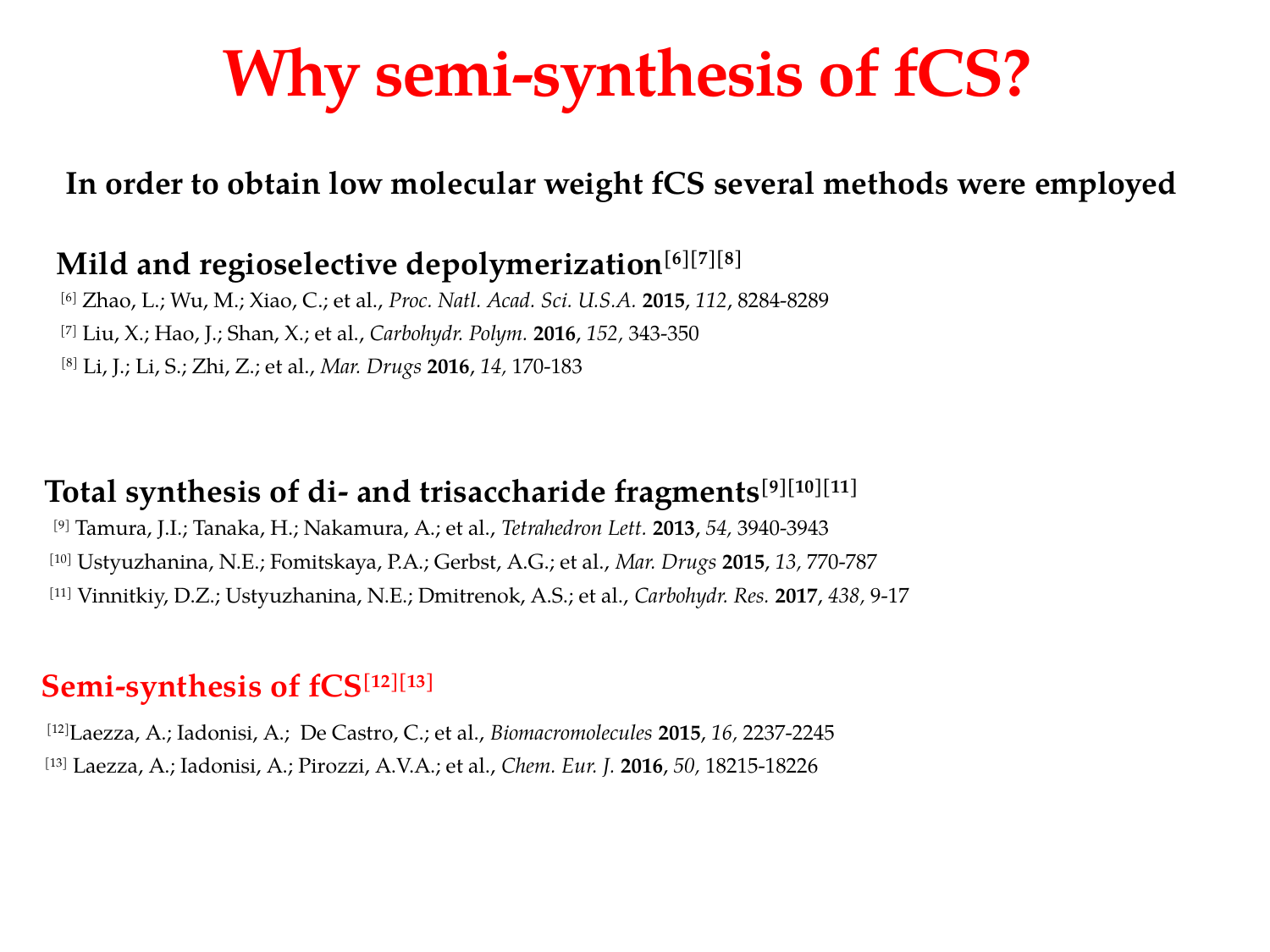

Why semi-synthesis of fCS?
In order to obtain low molecular weight fCS several methods were employed
Mild and regioselective depolymerization[6][7][8]
[6] Zhao, L.; Wu, M.; Xiao, C.; et al., Proc. Natl. Acad. Sci. U.S.A. 2015, 112, 8284-8289
[7] Liu, X.; Hao, J.; Shan, X.; et al., Carbohydr. Polym. 2016, 152, 343-350
[8] Li, J.; Li, S.; Zhi, Z.; et al., Mar. Drugs 2016, 14, 170-183
Total synthesis of di- and trisaccharide fragments[9][10][11]
[9] Tamura, J.I.; Tanaka, H.; Nakamura, A.; et al., Tetrahedron Lett. 2013, 54, 3940-3943
[10] Ustyuzhanina, N.E.; Fomitskaya, P.A.; Gerbst, A.G.; et al., Mar. Drugs 2015, 13, 770-787
[11] Vinnitkiy, D.Z.; Ustyuzhanina, N.E.; Dmitrenok, A.S.; et al., Carbohydr. Res. 2017, 438, 9-17
Semi-synthesis of fCS[12][13]
[12]Laezza, A.; Iadonisi, A.;  De Castro, C.; et al., Biomacromolecules 2015, 16, 2237-2245
[13] Laezza, A.; Iadonisi, A.; Pirozzi, A.V.A.; et al., Chem. Eur. J. 2016, 50, 18215-18226